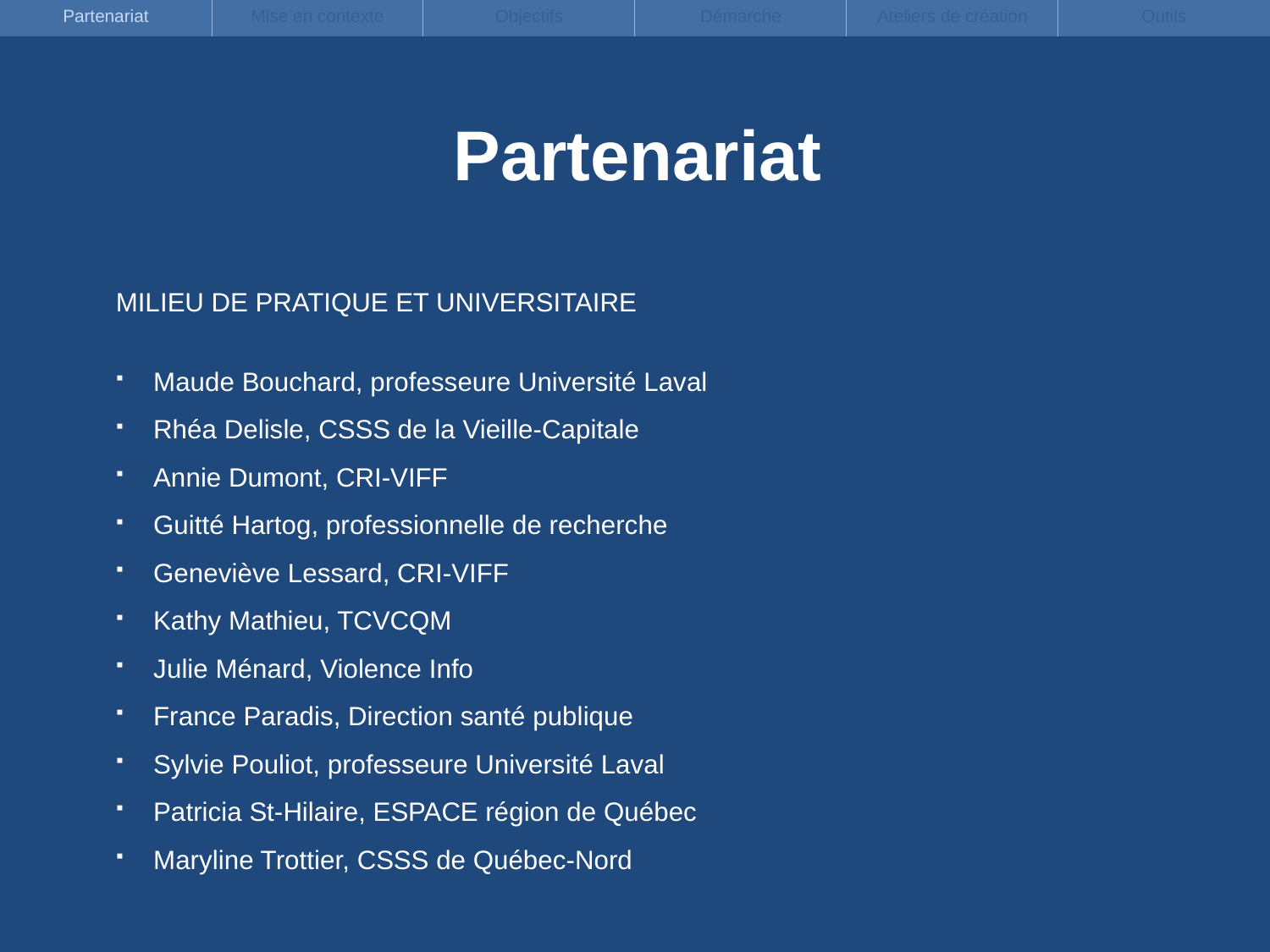

| Partenariat | Mise en contexte | Objectifs | Démarche | Ateliers de création | Outils |
| --- | --- | --- | --- | --- | --- |
Partenariat
MILIEU DE PRATIQUE ET UNIVERSITAIRE
Maude Bouchard, professeure Université Laval
Rhéa Delisle, CSSS de la Vieille-Capitale
Annie Dumont, CRI-VIFF
Guitté Hartog, professionnelle de recherche
Geneviève Lessard, CRI-VIFF
Kathy Mathieu, TCVCQM
Julie Ménard, Violence Info
France Paradis, Direction santé publique
Sylvie Pouliot, professeure Université Laval
Patricia St-Hilaire, ESPACE région de Québec
Maryline Trottier, CSSS de Québec-Nord